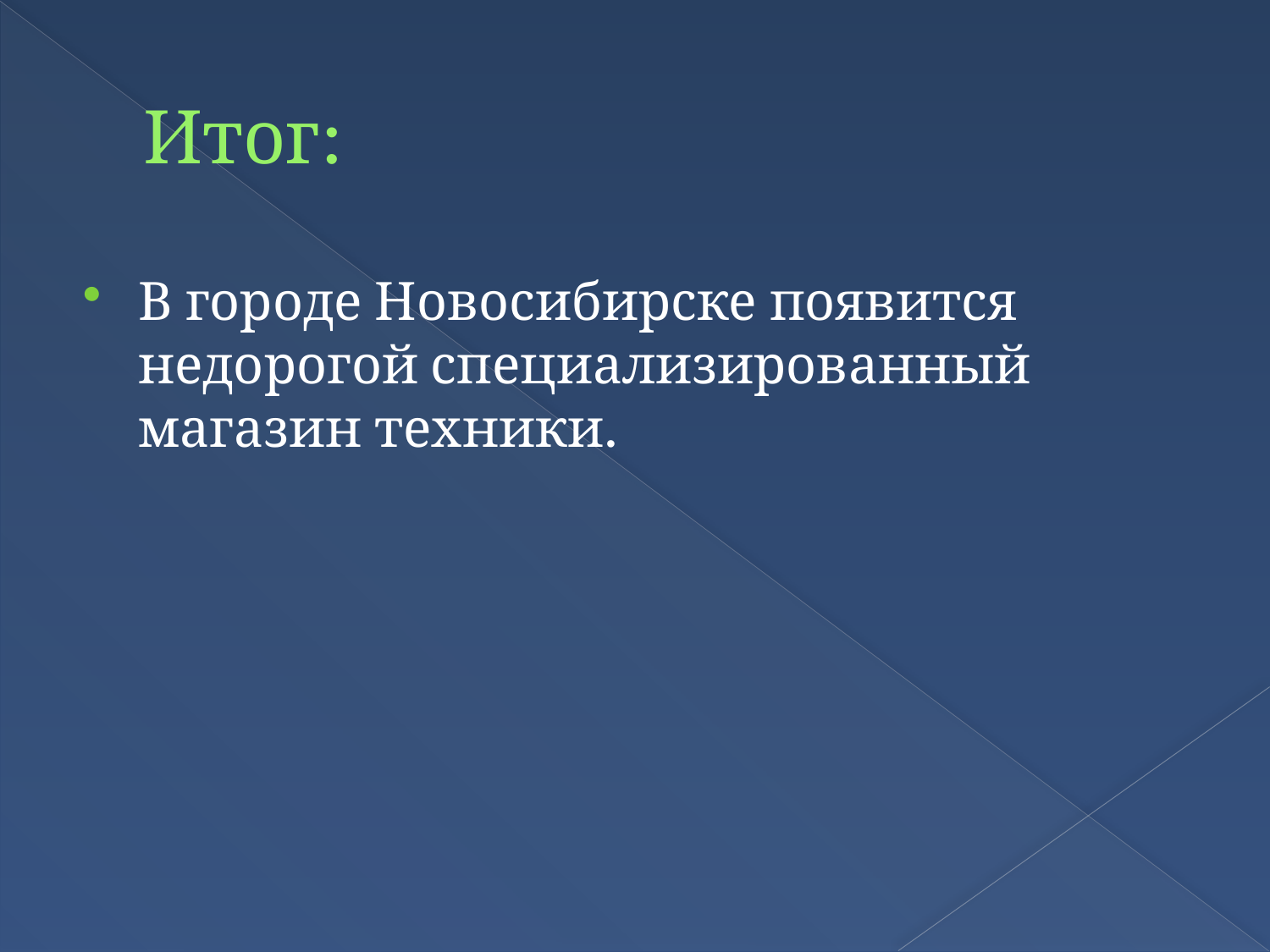

# Итог:
В городе Новосибирске появится недорогой специализированный магазин техники.